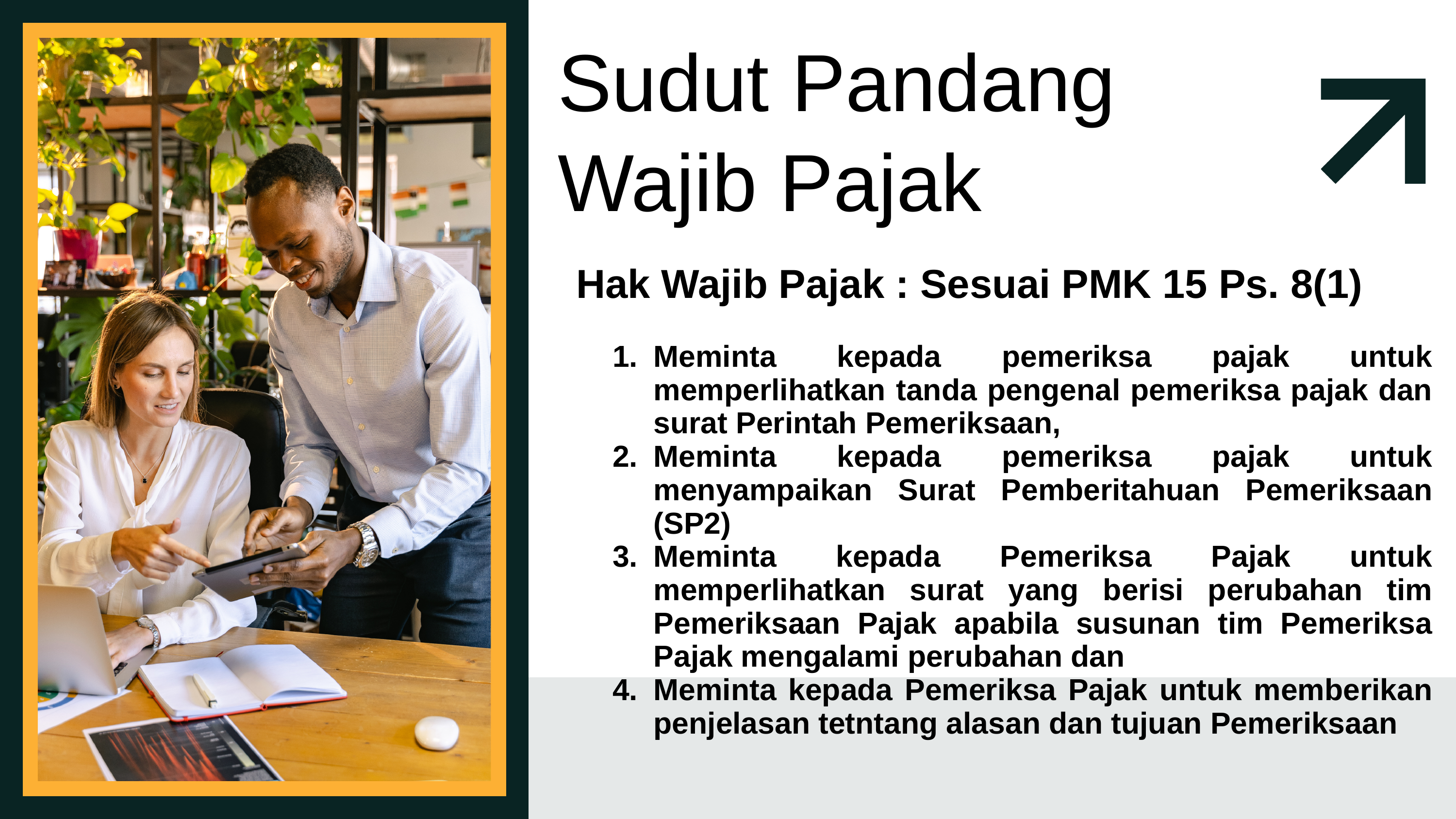

Sudut Pandang Wajib Pajak

Hak Wajib Pajak : Sesuai PMK 15 Ps. 8(1)

Meminta kepada pemeriksa pajak untuk memperlihatkan tanda pengenal pemeriksa pajak dan surat Perintah Pemeriksaan,
Meminta kepada pemeriksa pajak untuk menyampaikan Surat Pemberitahuan Pemeriksaan (SP2)
Meminta kepada Pemeriksa Pajak untuk memperlihatkan surat yang berisi perubahan tim Pemeriksaan Pajak apabila susunan tim Pemeriksa Pajak mengalami perubahan dan
Meminta kepada Pemeriksa Pajak untuk memberikan penjelasan tetntang alasan dan tujuan Pemeriksaan